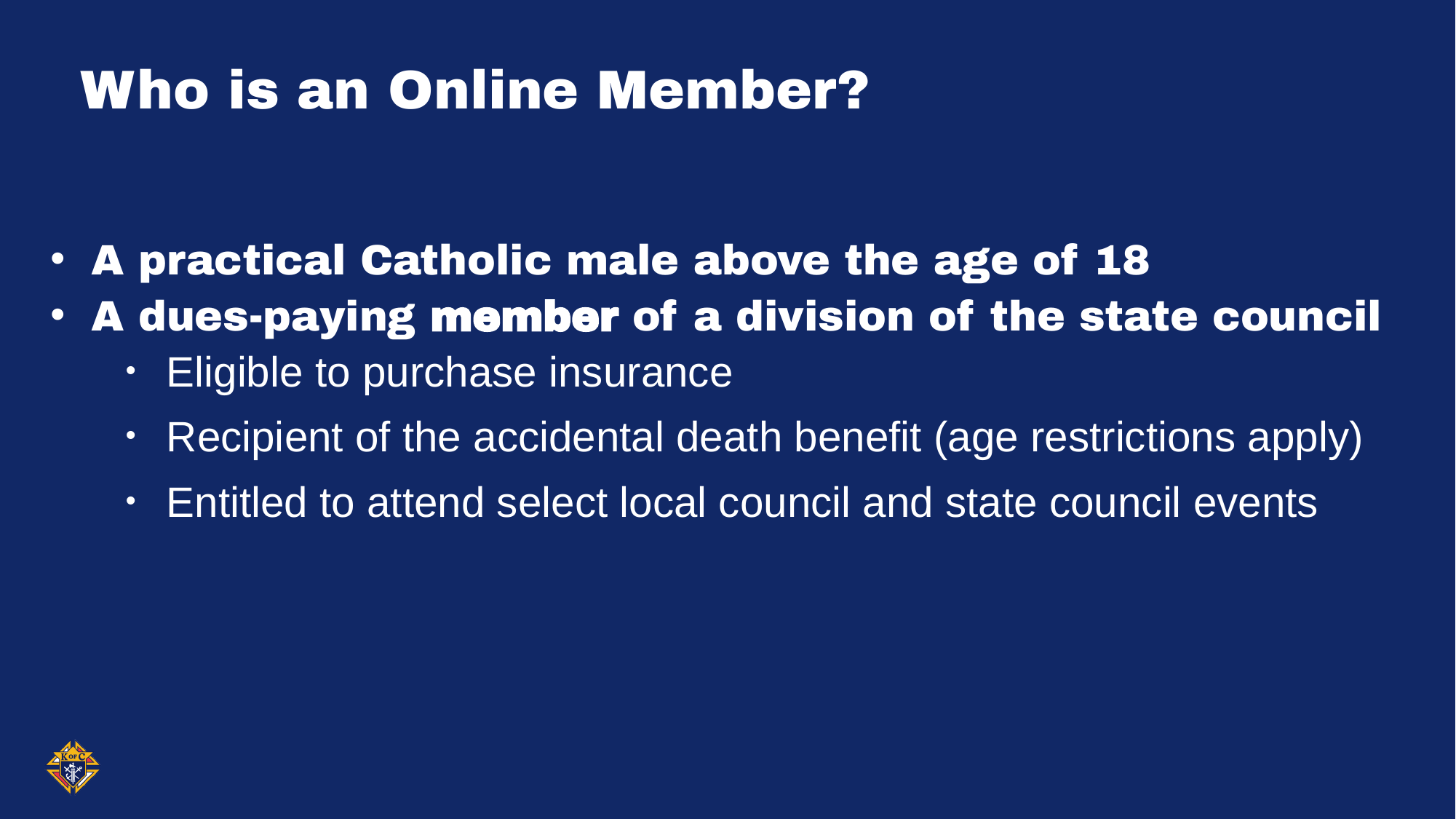

# Who is an Online Member?
A practical Catholic male above the age of 18
A dues-paying member of a division of the state council
Eligible to purchase insurance
Recipient of the accidental death benefit (age restrictions apply)
Entitled to attend select local council and state council events